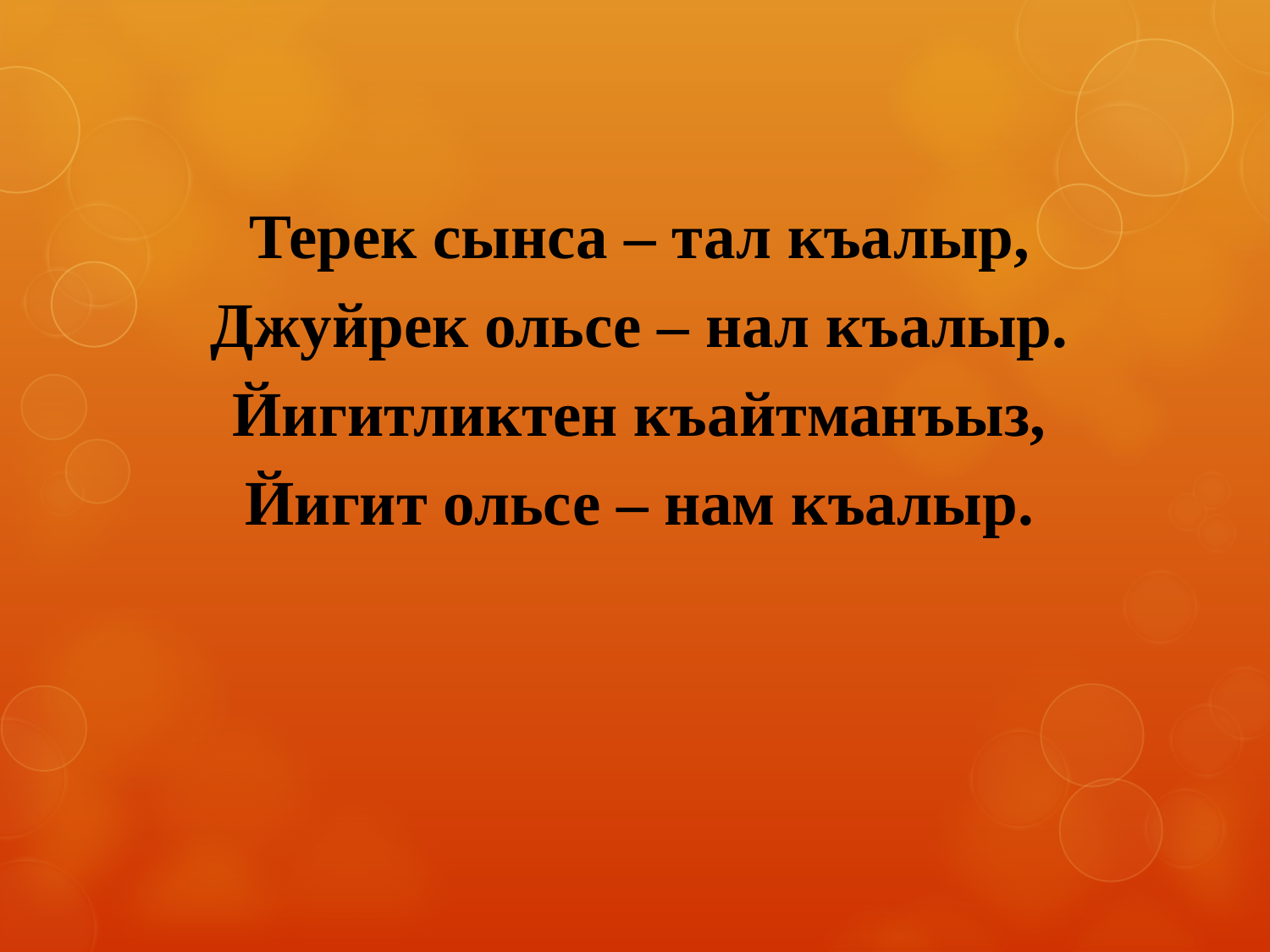

Терек сынса – тал къалыр,
Джуйрек ольсе – нал къалыр.
Йигитликтен къайтманъыз,
Йигит ольсе – нам къалыр.